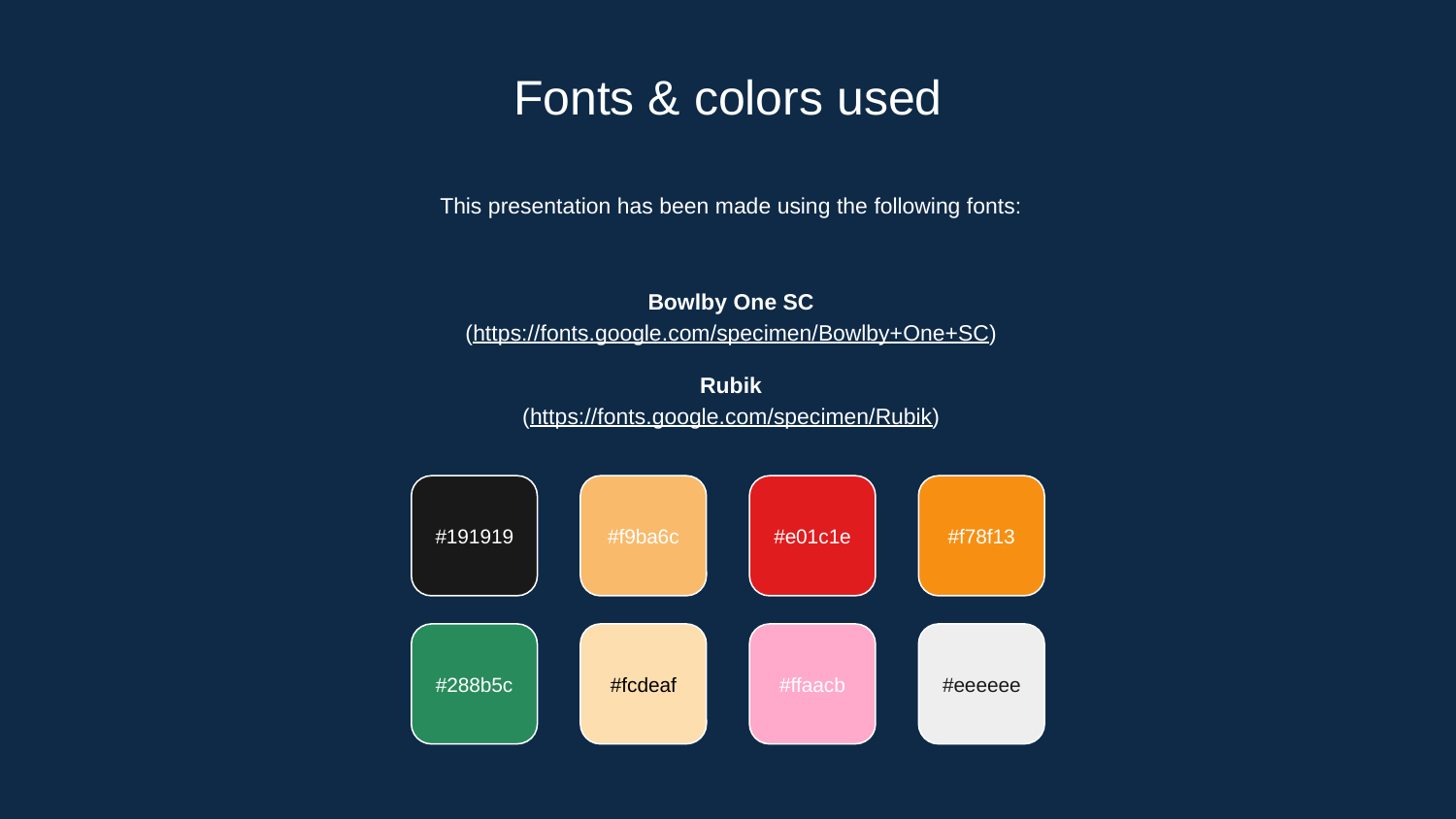

# Fonts & colors used
This presentation has been made using the following fonts:

Bowlby One SC
(https://fonts.google.com/specimen/Bowlby+One+SC)

Rubik
(https://fonts.google.com/specimen/Rubik)

#191919
#f9ba6c
#e01c1e
#f78f13

#288b5c
#fcdeaf
#ffaacb
#eeeeee